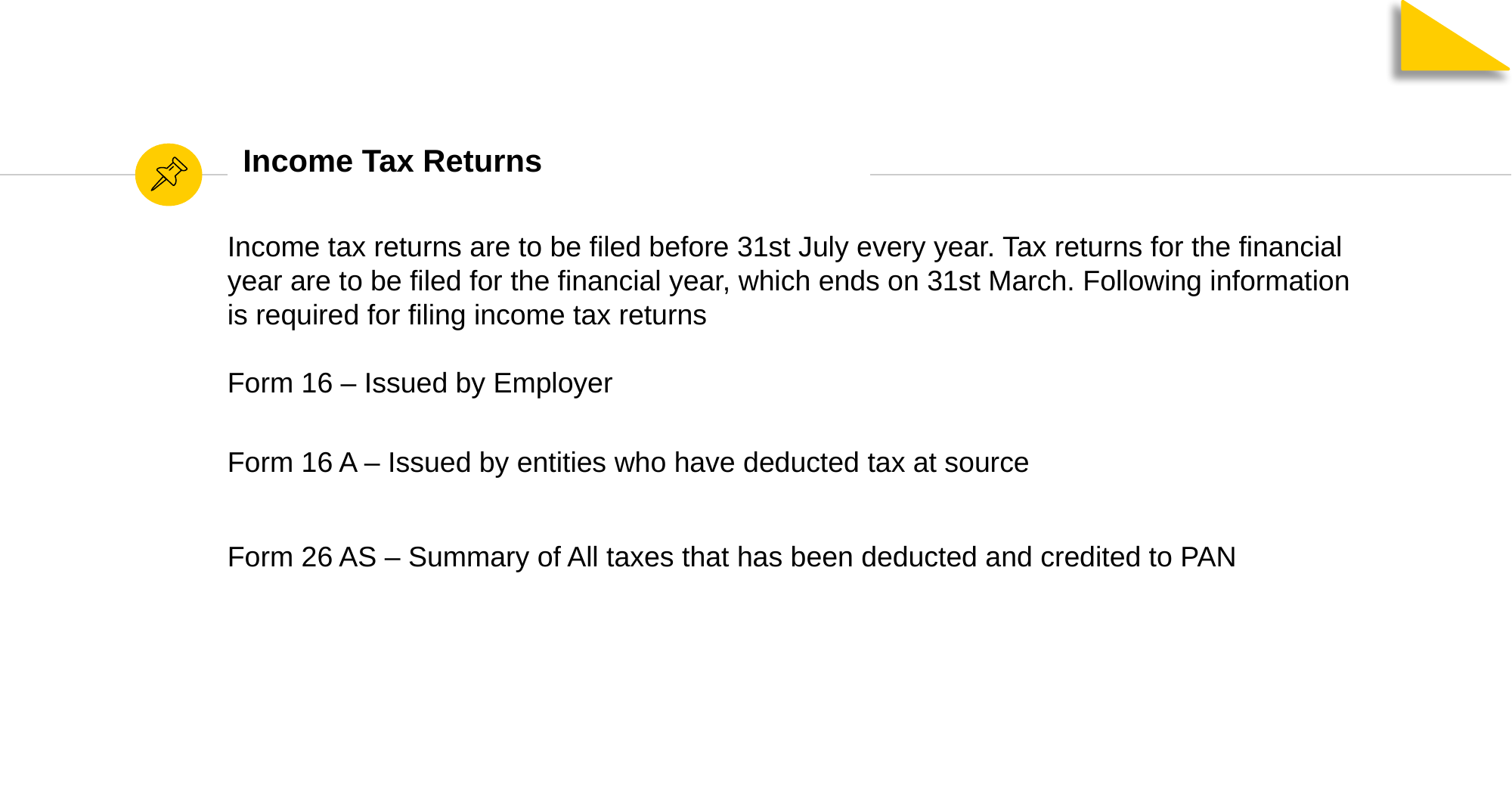

# Income Tax Returns

Income tax returns are to be filed before 31st July every year. Tax returns for the financial year are to be filed for the financial year, which ends on 31st March. Following information is required for filing income tax returns

Form 16 – Issued by Employer

Form 16 A – Issued by entities who have deducted tax at source

Form 26 AS – Summary of All taxes that has been deducted and credited to PAN